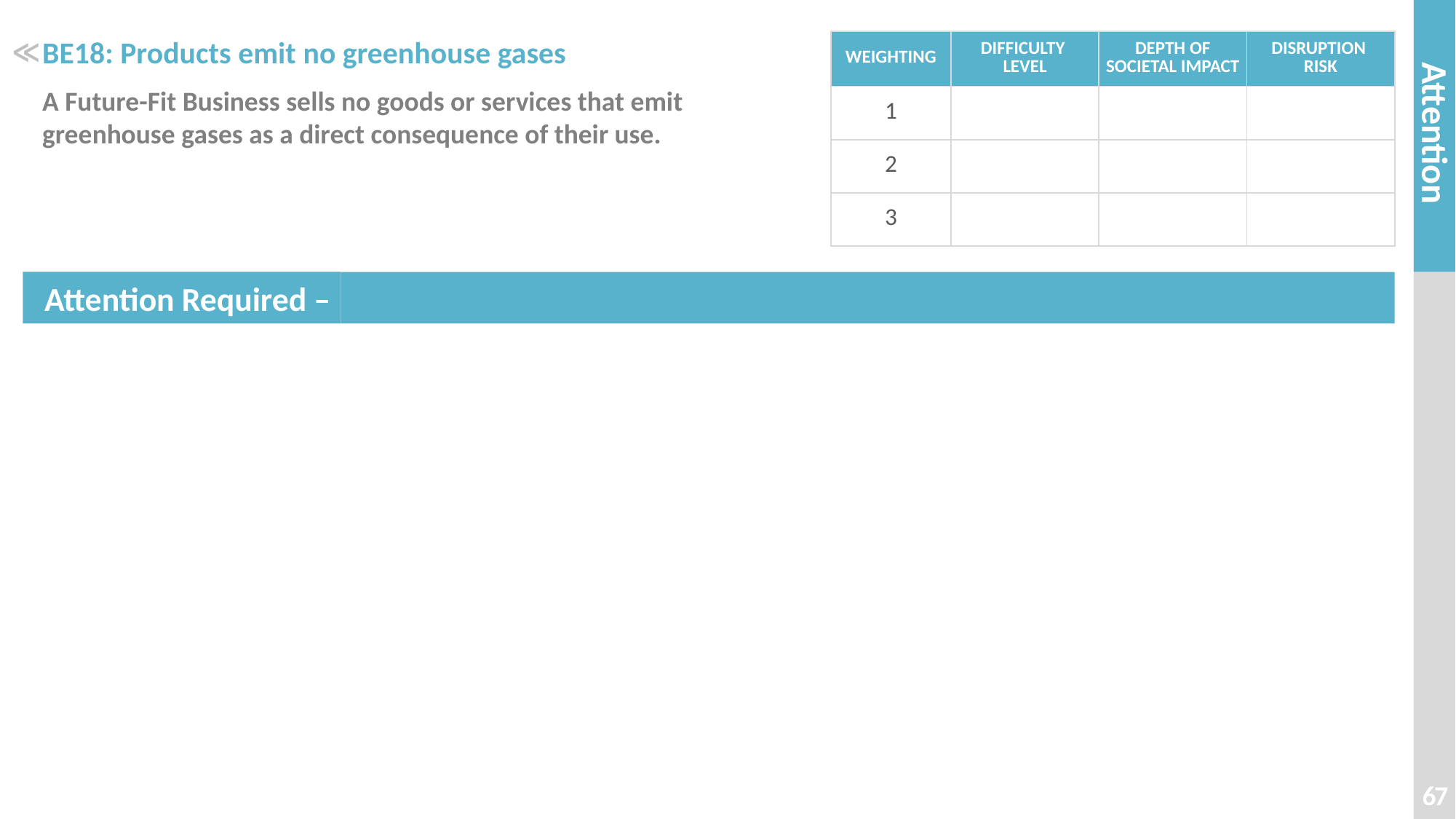

# BE18: Products emit no greenhouse gases
| WEIGHTING | DIFFICULTY LEVEL | DEPTH OF SOCIETAL IMPACT | DISRUPTION RISK |
| --- | --- | --- | --- |
| 1 |  |  |  |
| 2 |  |  |  |
| 3 |  |  |  |
≪
A Future-Fit Business sells no goods or services that emit
greenhouse gases as a direct consequence of their use.

67